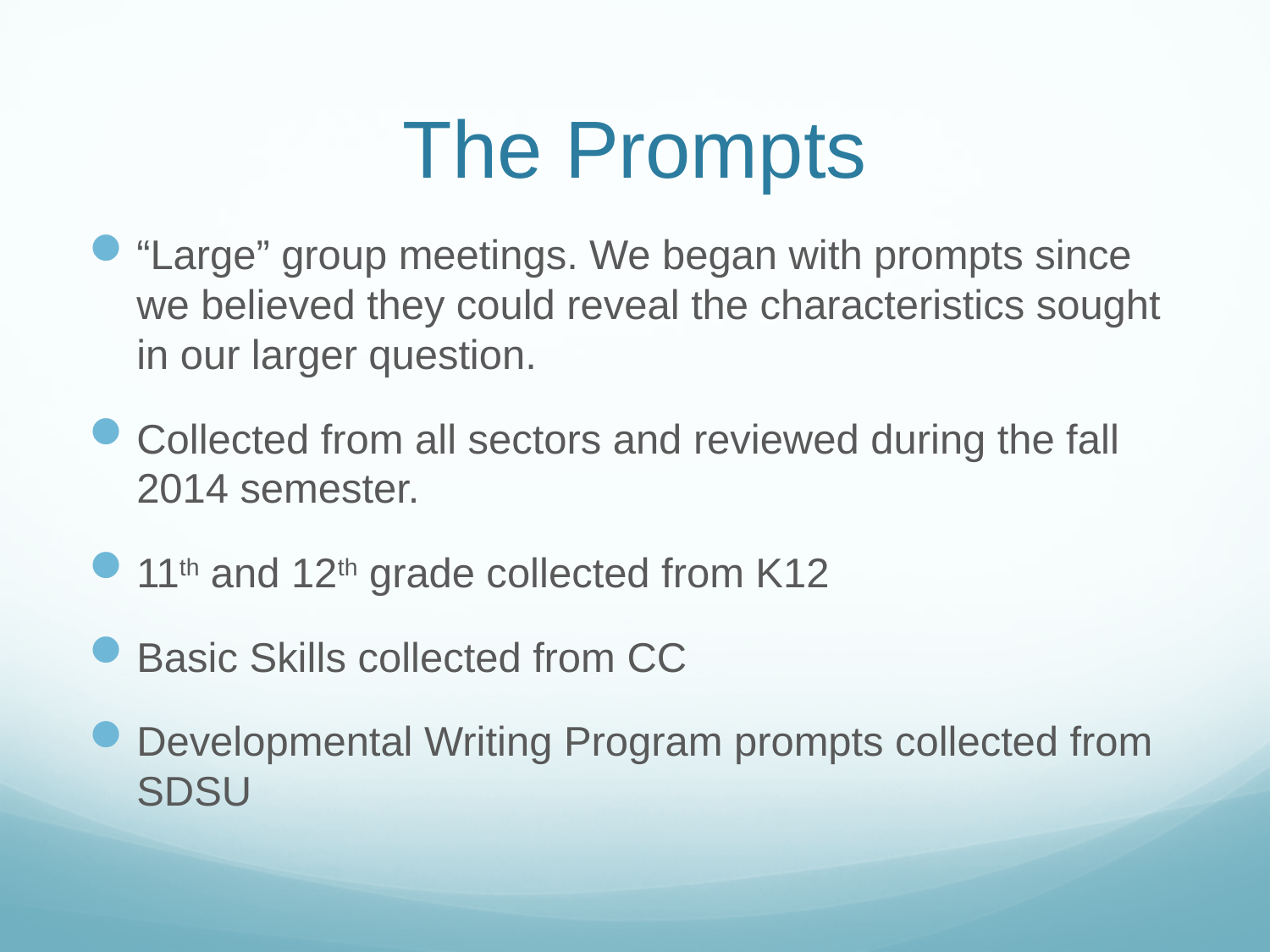

# The Prompts
“Large” group meetings. We began with prompts since we believed they could reveal the characteristics sought in our larger question.
Collected from all sectors and reviewed during the fall 2014 semester.
11th and 12th grade collected from K12
Basic Skills collected from CC
Developmental Writing Program prompts collected from SDSU